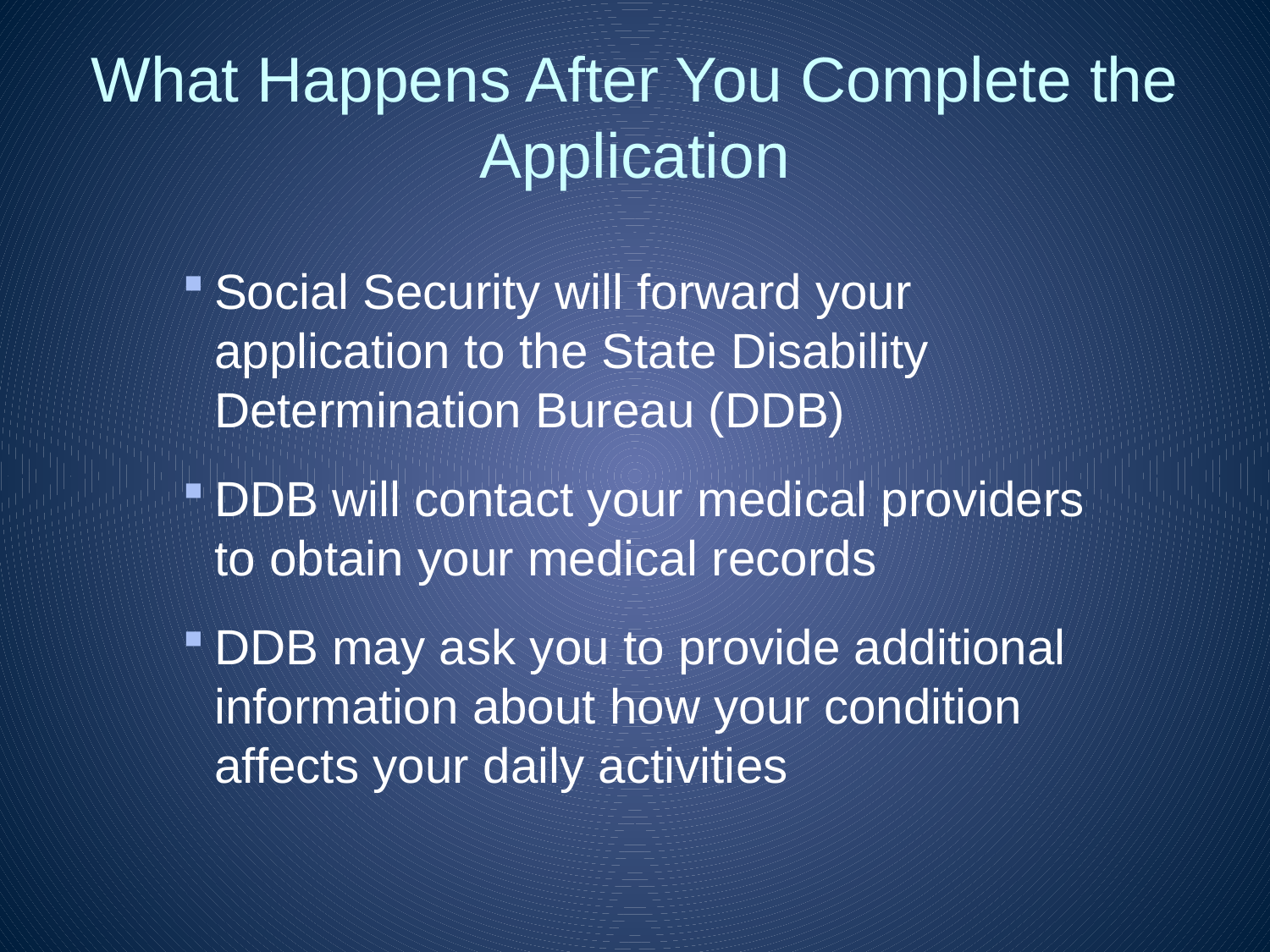

# What Happens After You Complete the Application
Social Security will forward your application to the State Disability Determination Bureau (DDB)
DDB will contact your medical providers to obtain your medical records
DDB may ask you to provide additional information about how your condition affects your daily activities